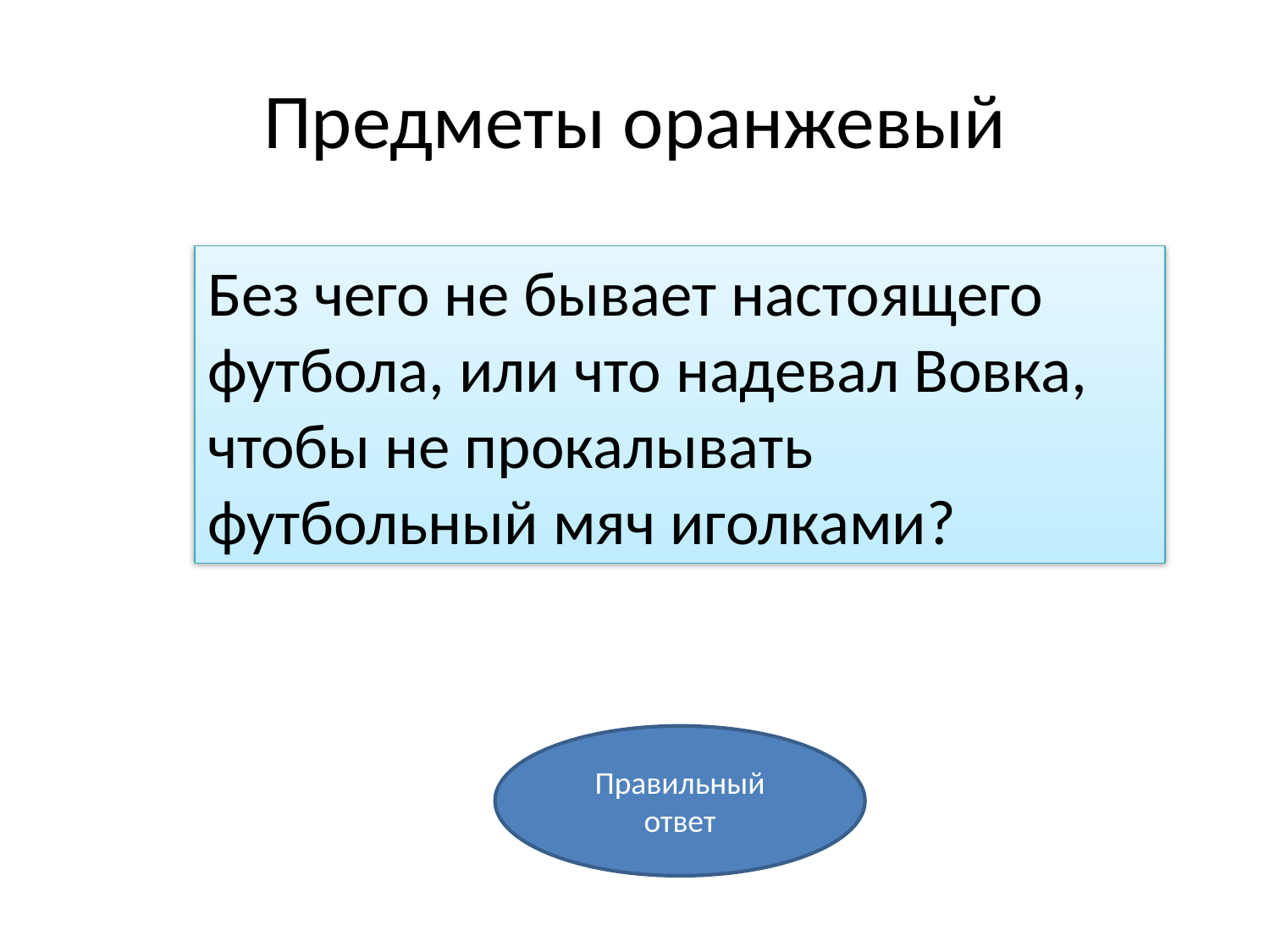

# Предметы оранжевый
Без чего не бывает настоящего футбола, или что надевал Вовка, чтобы не прокалывать футбольный мяч иголками?
Правильный ответ